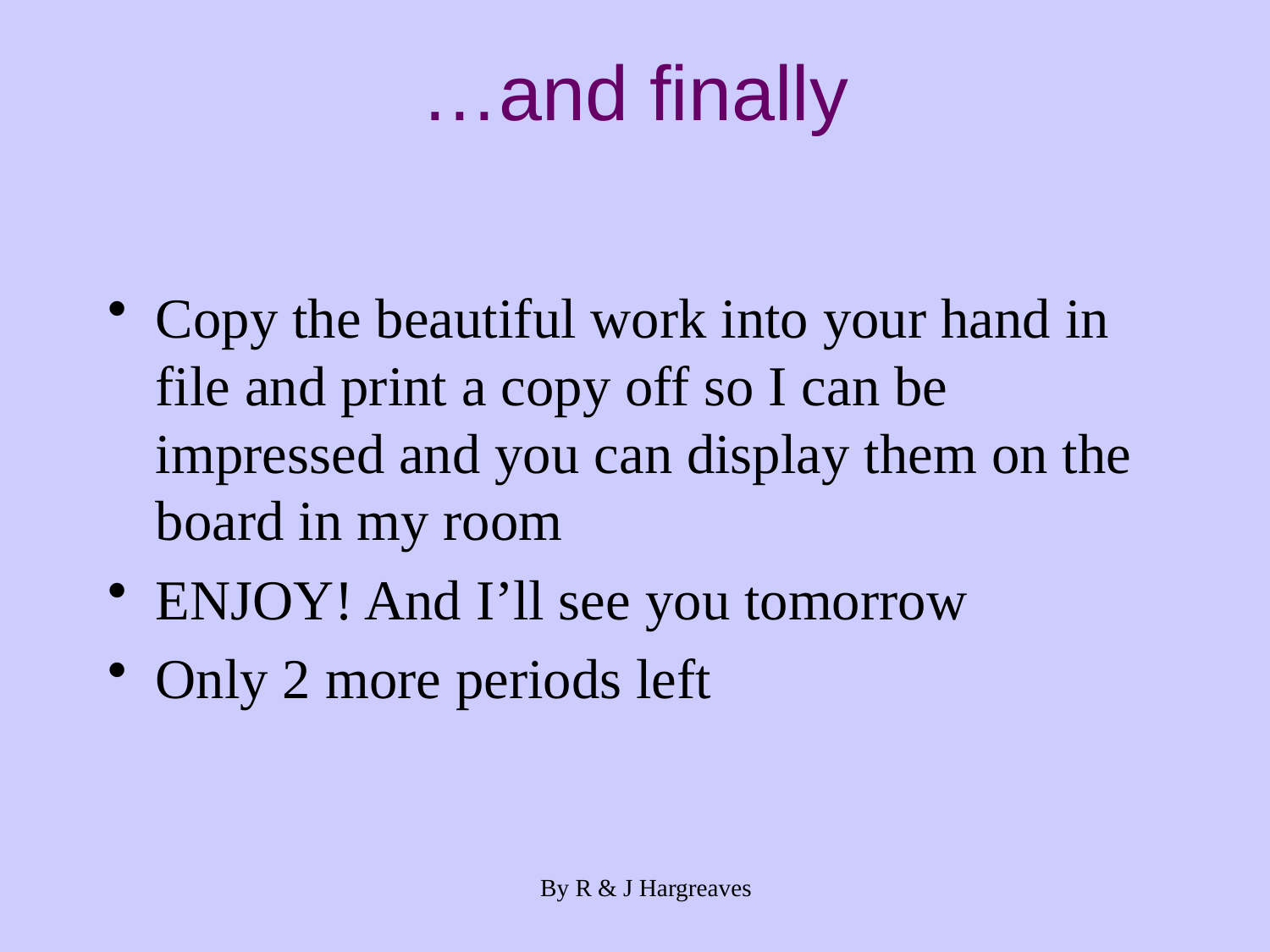

# …and finally
Copy the beautiful work into your hand in file and print a copy off so I can be impressed and you can display them on the board in my room
ENJOY! And I’ll see you tomorrow
Only 2 more periods left
By R & J Hargreaves